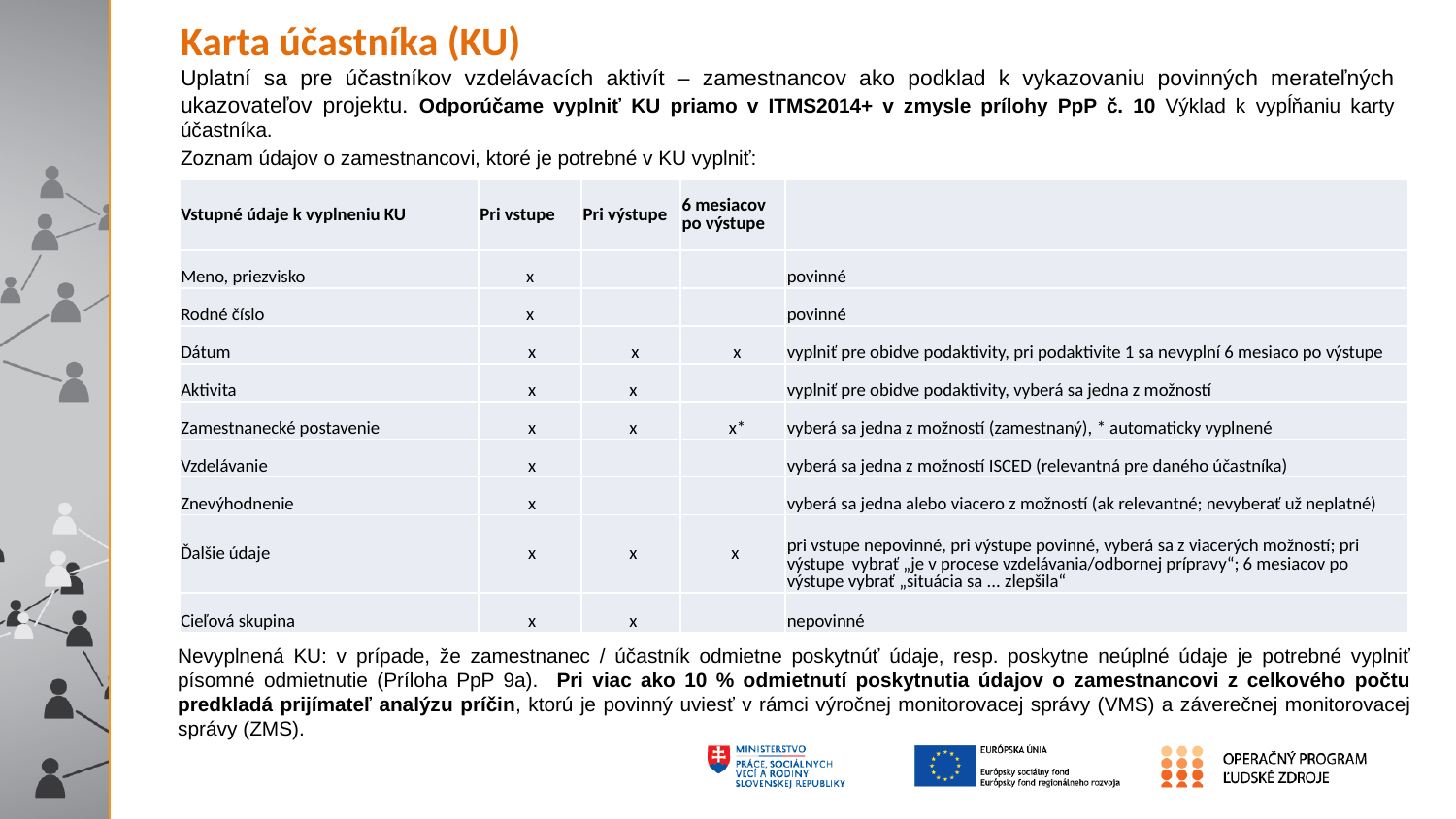

Karta účastníka (KU)
Uplatní sa pre účastníkov vzdelávacích aktivít – zamestnancov ako podklad k vykazovaniu povinných merateľných ukazovateľov projektu. Odporúčame vyplniť KU priamo v ITMS2014+ v zmysle prílohy PpP č. 10 Výklad k vypĺňaniu karty účastníka.
Zoznam údajov o zamestnancovi, ktoré je potrebné v KU vyplniť:

| Vstupné údaje k vyplneniu KU | Pri vstupe | Pri výstupe | 6 mesiacov po výstupe |  |
| --- | --- | --- | --- | --- |
| Meno, priezvisko | x |  |  | povinné |
| Rodné číslo | x |  |  | povinné |
| Dátum | x | x | x | vyplniť pre obidve podaktivity, pri podaktivite 1 sa nevyplní 6 mesiaco po výstupe |
| Aktivita | x | x |  | vyplniť pre obidve podaktivity, vyberá sa jedna z možností |
| Zamestnanecké postavenie | x | x | x\* | vyberá sa jedna z možností (zamestnaný), \* automaticky vyplnené |
| Vzdelávanie | x |  |  | vyberá sa jedna z možností ISCED (relevantná pre daného účastníka) |
| Znevýhodnenie | x |  |  | vyberá sa jedna alebo viacero z možností (ak relevantné; nevyberať už neplatné) |
| Ďalšie údaje | x | x | x | pri vstupe nepovinné, pri výstupe povinné, vyberá sa z viacerých možností; pri výstupe vybrať „je v procese vzdelávania/odbornej prípravy“; 6 mesiacov po výstupe vybrať „situácia sa ... zlepšila“ |
| Cieľová skupina | x | x |  | nepovinné |
Nevyplnená KU: v prípade, že zamestnanec / účastník odmietne poskytnúť údaje, resp. poskytne neúplné údaje je potrebné vyplniť písomné odmietnutie (Príloha PpP 9a).  Pri viac ako 10 % odmietnutí poskytnutia údajov o zamestnancovi z celkového počtu predkladá prijímateľ analýzu príčin, ktorú je povinný uviesť v rámci výročnej monitorovacej správy (VMS) a záverečnej monitorovacej správy (ZMS).